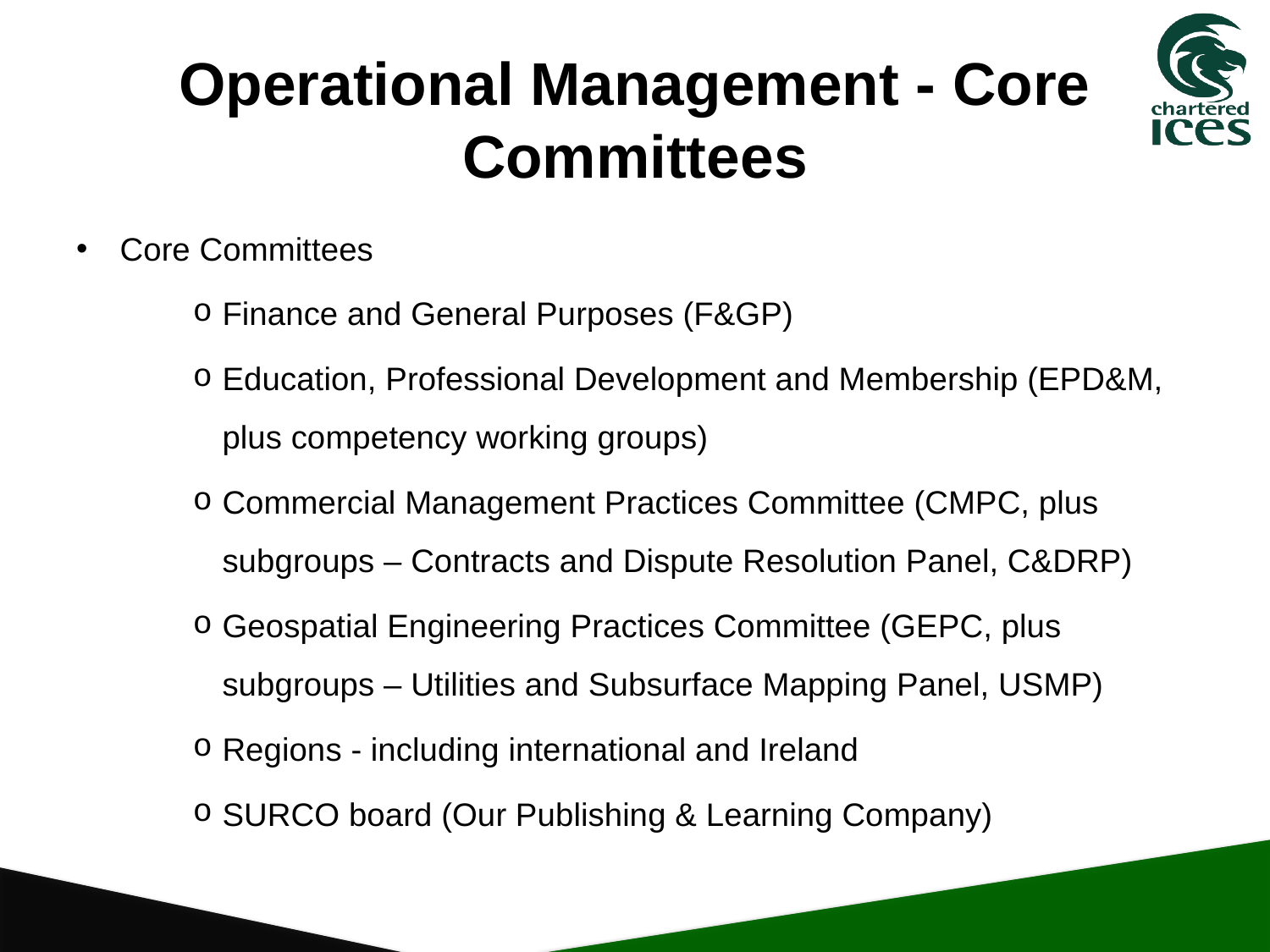

# Operational Management - Core Committees
Core Committees
Finance and General Purposes (F&GP)
Education, Professional Development and Membership (EPD&M, plus competency working groups)
Commercial Management Practices Committee (CMPC, plus subgroups – Contracts and Dispute Resolution Panel, C&DRP)
Geospatial Engineering Practices Committee (GEPC, plus subgroups – Utilities and Subsurface Mapping Panel, USMP)
Regions - including international and Ireland
SURCO board (Our Publishing & Learning Company)